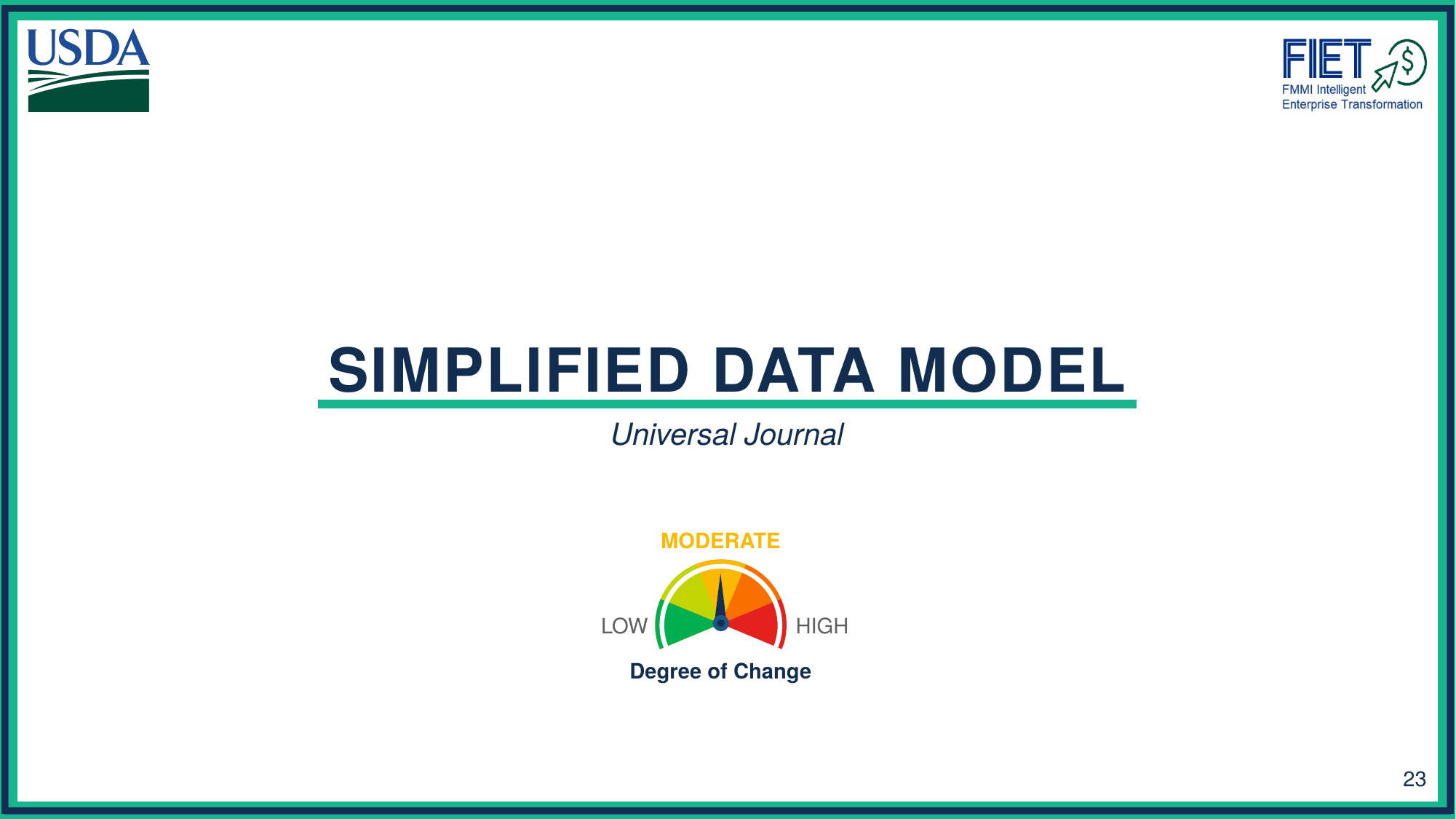

# Simplified Data Model
Universal Journal
MODERATE

LOW
HIGH

Degree of Change